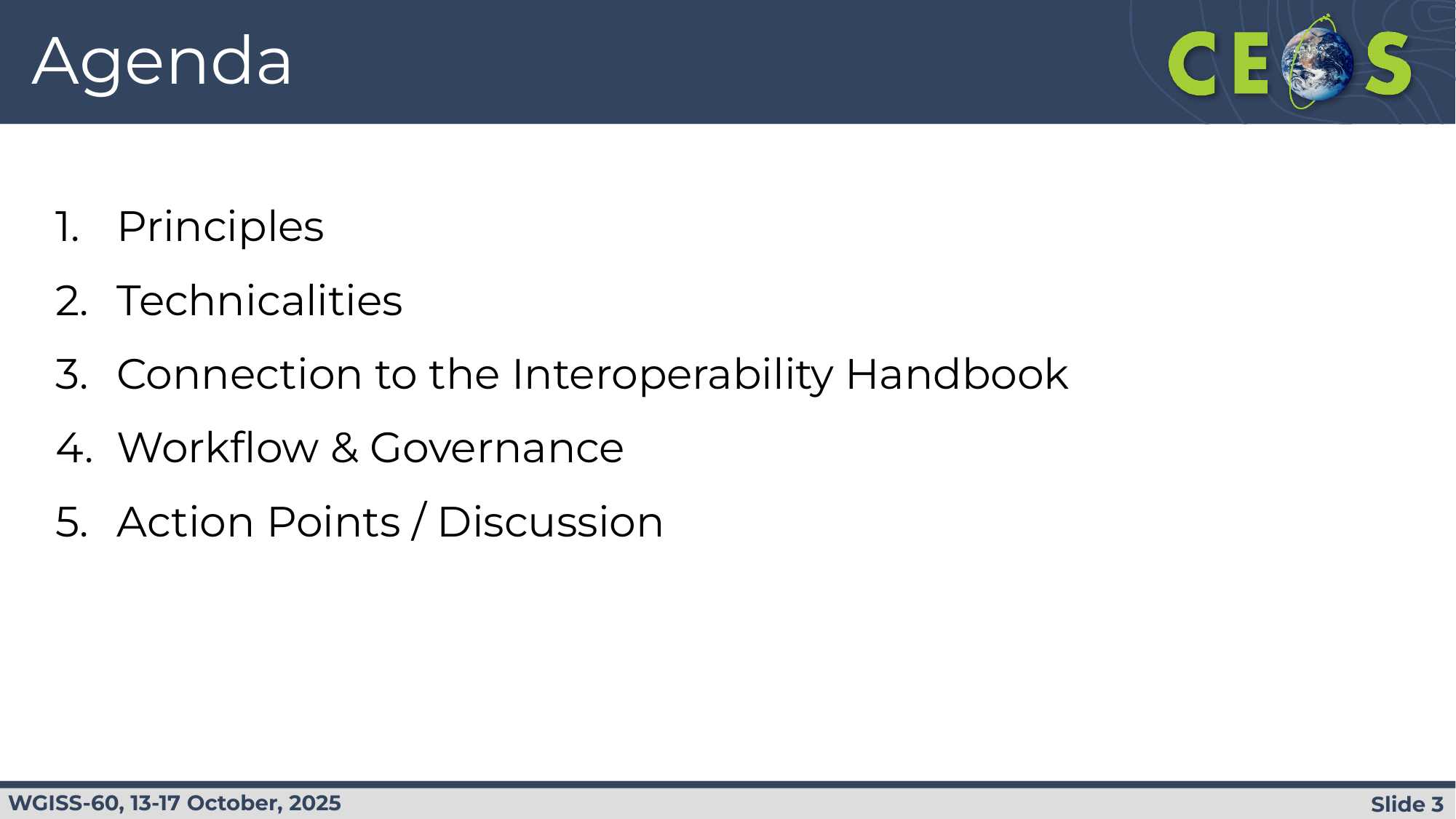

# Agenda
Principles
Technicalities
Connection to the Interoperability Handbook
Workflow & Governance
Action Points / Discussion